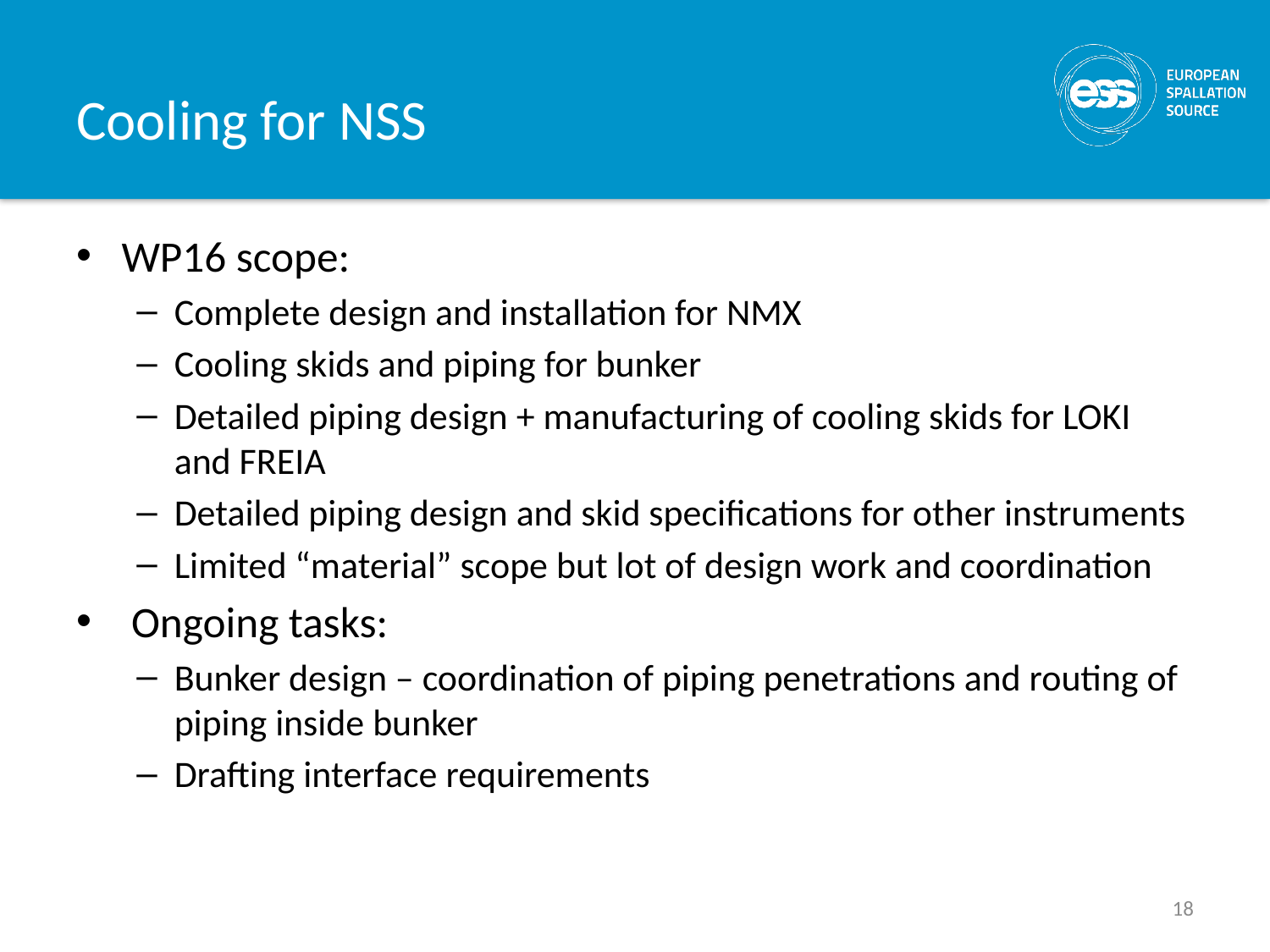

# Cooling for NSS
WP16 scope:
Complete design and installation for NMX
Cooling skids and piping for bunker
Detailed piping design + manufacturing of cooling skids for LOKI and FREIA
Detailed piping design and skid specifications for other instruments
Limited “material” scope but lot of design work and coordination
 Ongoing tasks:
Bunker design – coordination of piping penetrations and routing of piping inside bunker
Drafting interface requirements
18